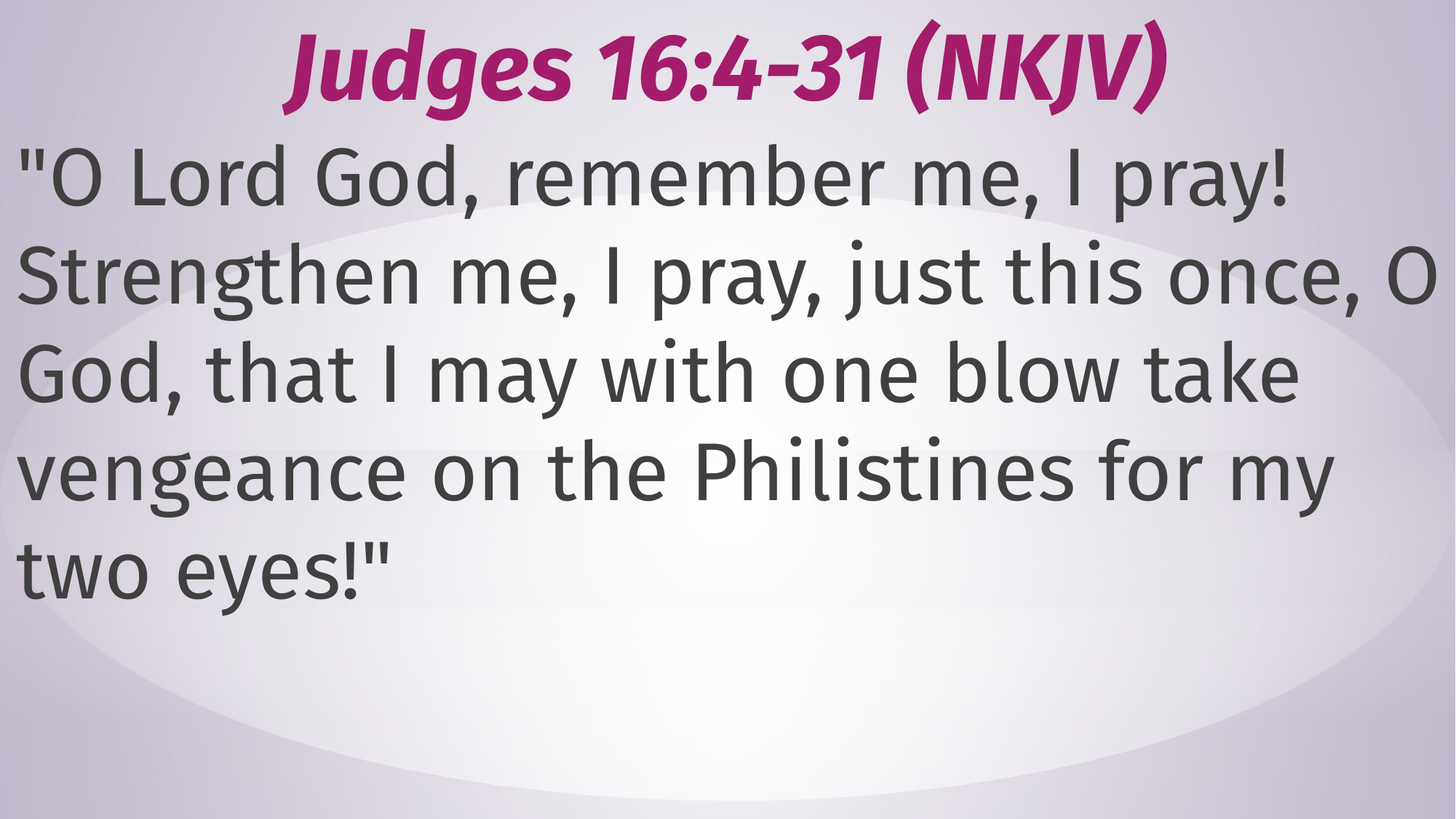

# Judges 16:4-31 (NKJV)
"O Lord God, remember me, I pray! Strengthen me, I pray, just this once, O God, that I may with one blow take vengeance on the Philistines for my two eyes!"